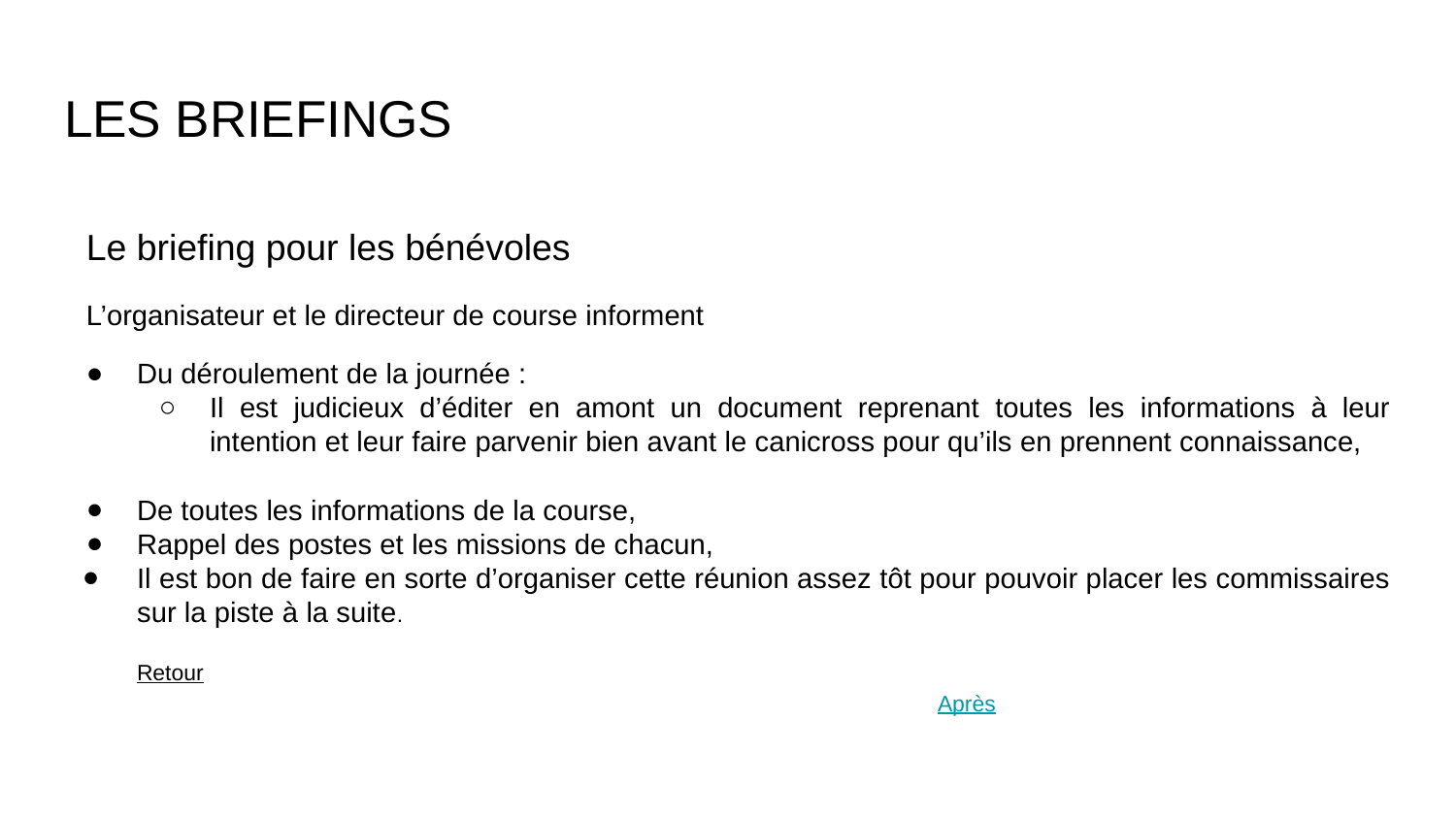

# LES BRIEFINGS
Le briefing pour les bénévoles
L’organisateur et le directeur de course informent
Du déroulement de la journée :
Il est judicieux d’éditer en amont un document reprenant toutes les informations à leur intention et leur faire parvenir bien avant le canicross pour qu’ils en prennent connaissance,

De toutes les informations de la course,
Rappel des postes et les missions de chacun,
Il est bon de faire en sorte d’organiser cette réunion assez tôt pour pouvoir placer les commissaires sur la piste à la suite.

Retour															Après